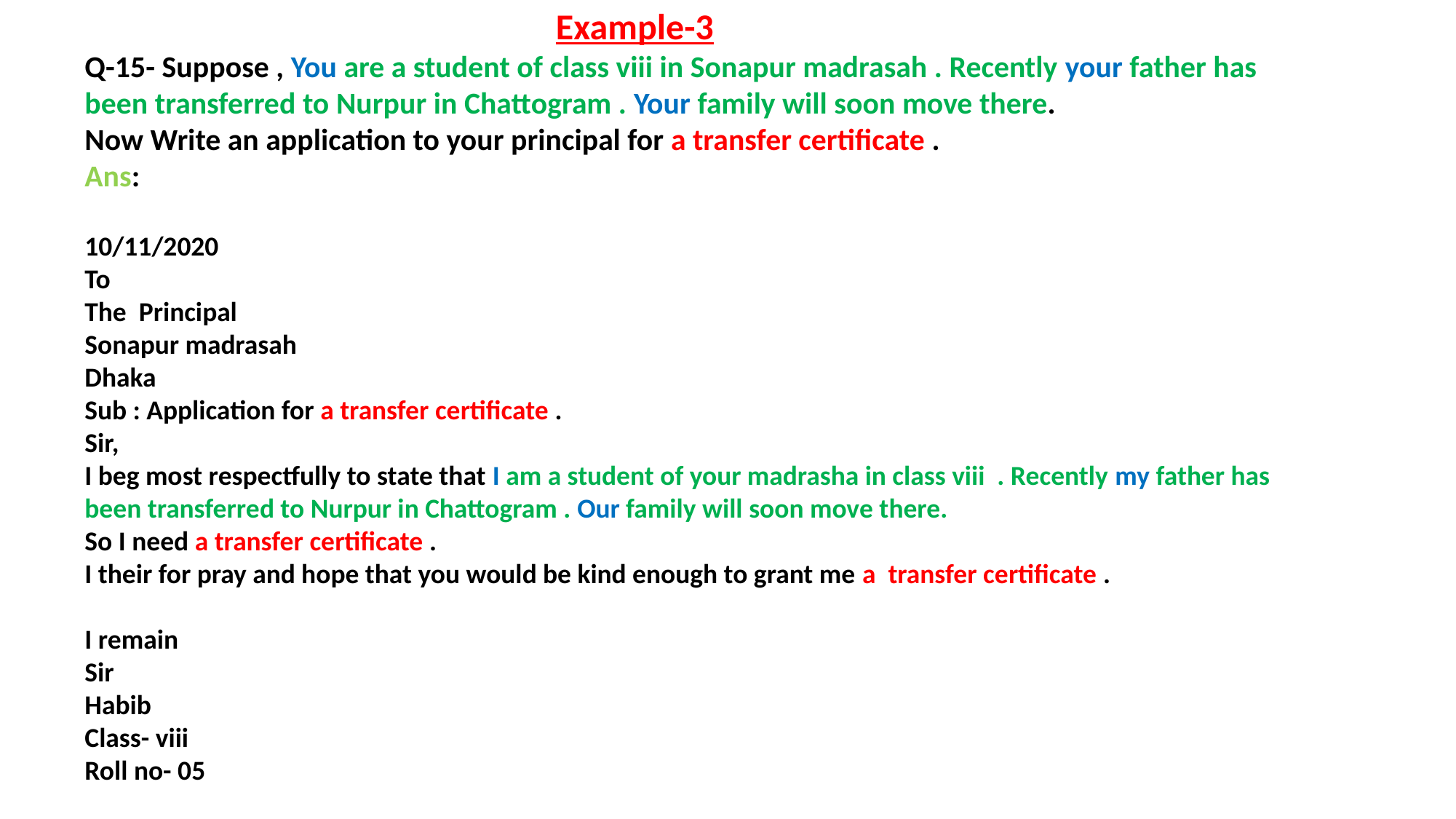

#
  				     Example-3
Q-15- Suppose , You are a student of class viii in Sonapur madrasah . Recently your father has been transferred to Nurpur in Chattogram . Your family will soon move there.
Now Write an application to your principal for a transfer certificate .
Ans:

10/11/2020
To
The  Principal
Sonapur madrasah
Dhaka
Sub : Application for a transfer certificate .
Sir,
I beg most respectfully to state that I am a student of your madrasha in class viii  . Recently my father has been transferred to Nurpur in Chattogram . Our family will soon move there.
So I need a transfer certificate .
I their for pray and hope that you would be kind enough to grant me a  transfer certificate .

I remain
Sir
Habib
Class- viii
Roll no- 05